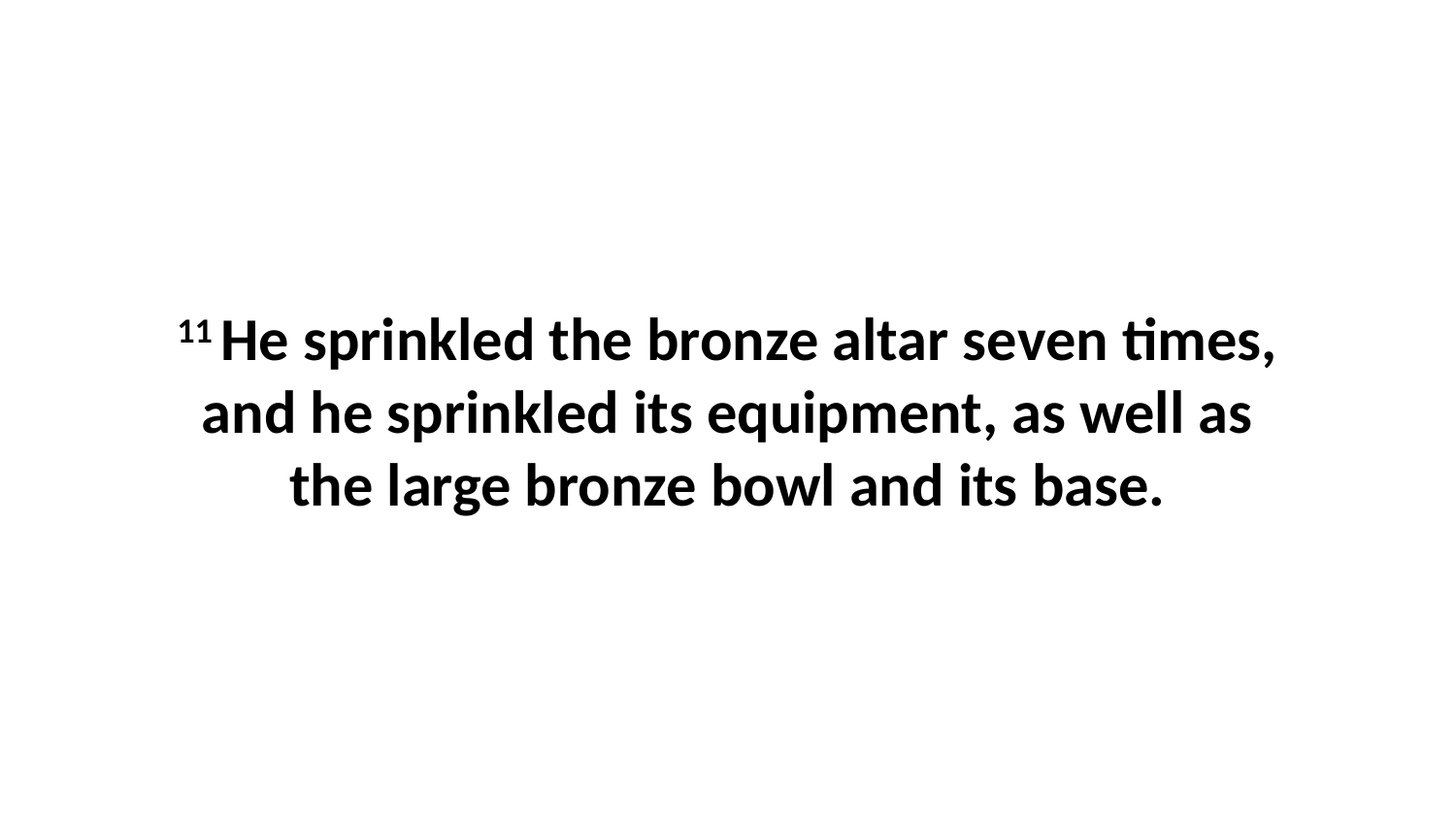

11 He sprinkled the bronze altar seven times, and he sprinkled its equipment, as well as the large bronze bowl and its base.